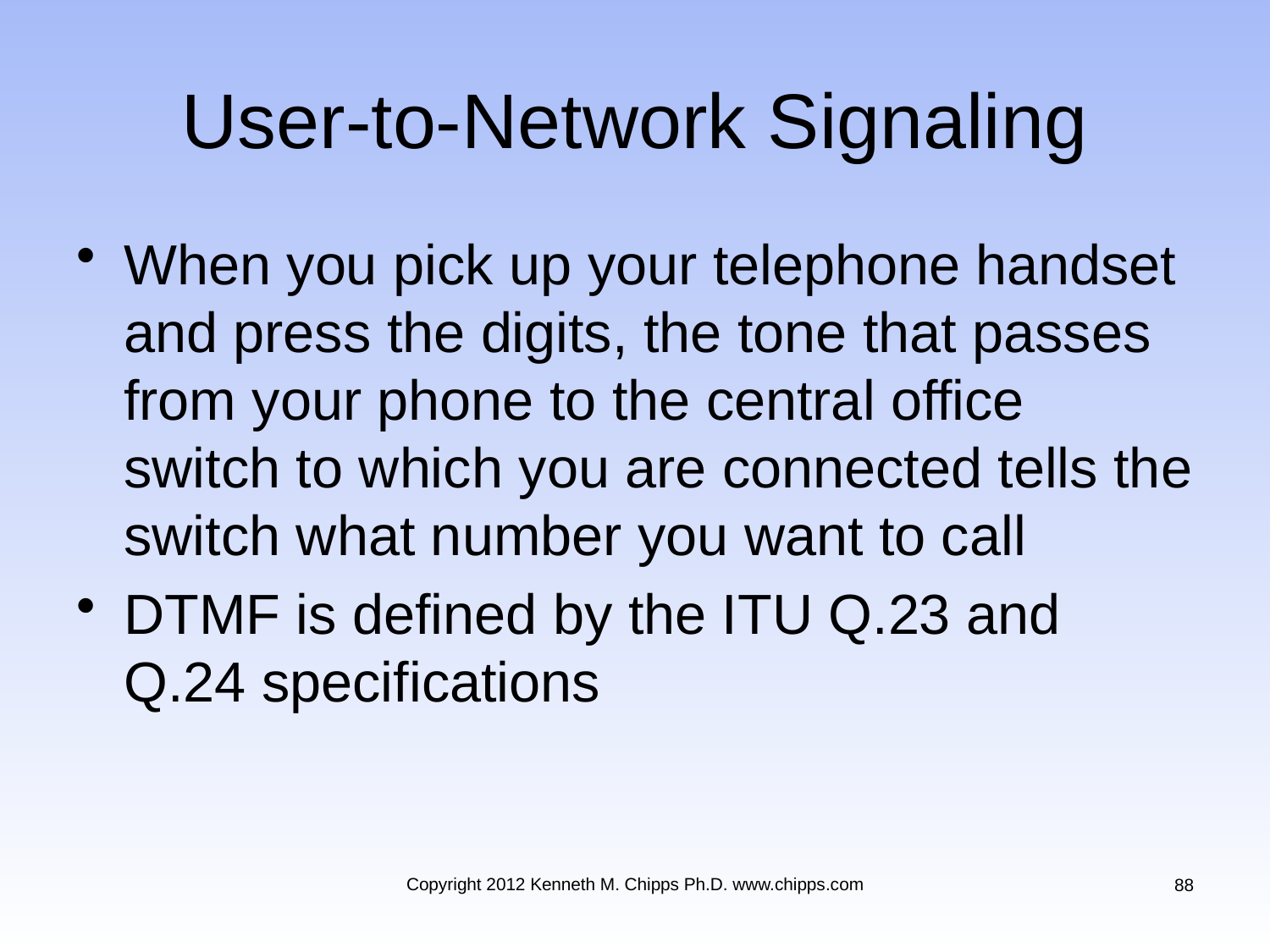

# User-to-Network Signaling
When you pick up your telephone handset and press the digits, the tone that passes from your phone to the central office switch to which you are connected tells the switch what number you want to call
DTMF is defined by the ITU Q.23 and Q.24 specifications
Copyright 2012 Kenneth M. Chipps Ph.D. www.chipps.com
88